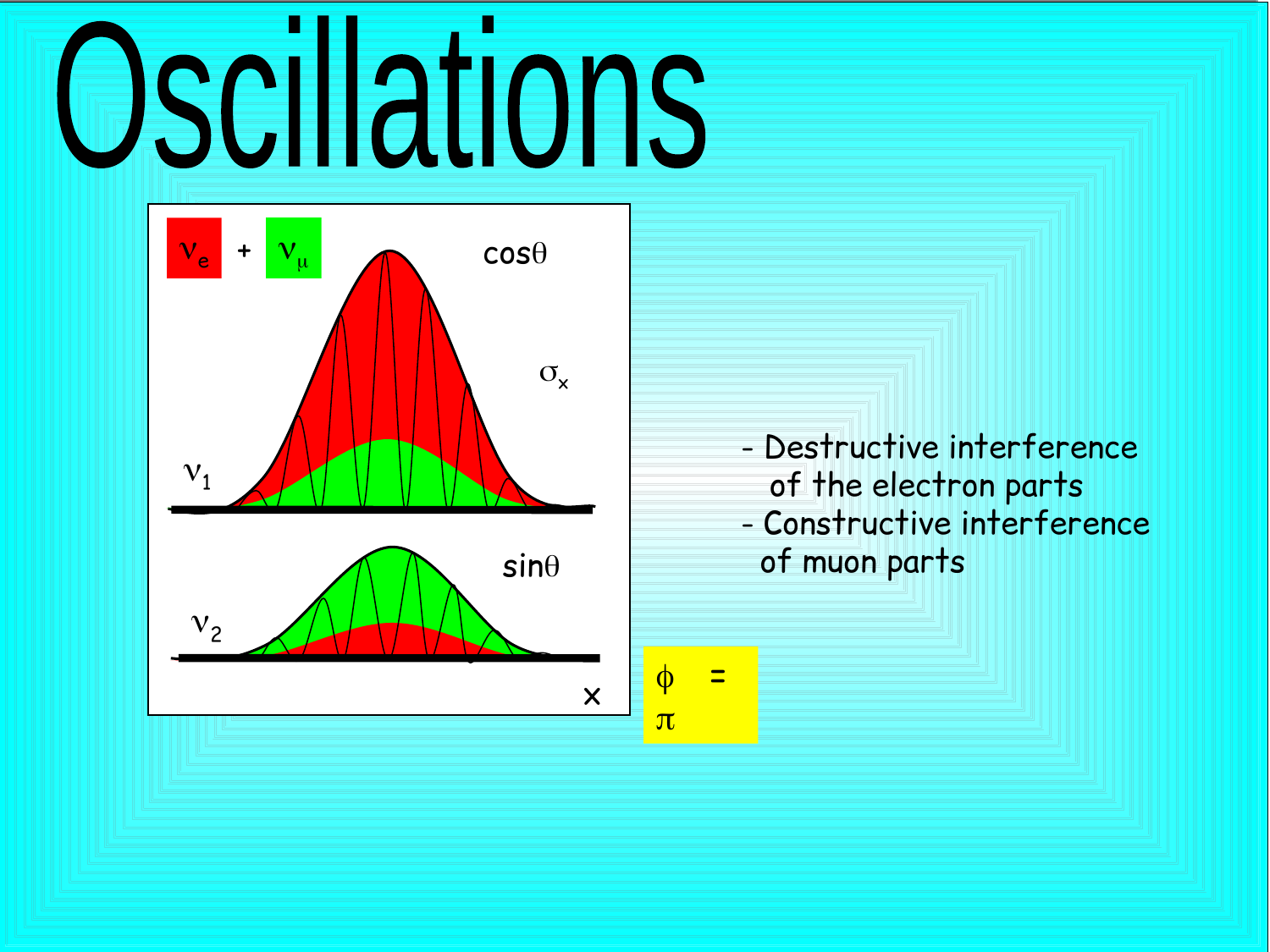

Oscillations

νμ
νe
+
cosθ

σx
- Destructive interference
   of the electron parts
- Constructive interference
  of muon parts

ν1

sinθ

ν2

φ  = π

x